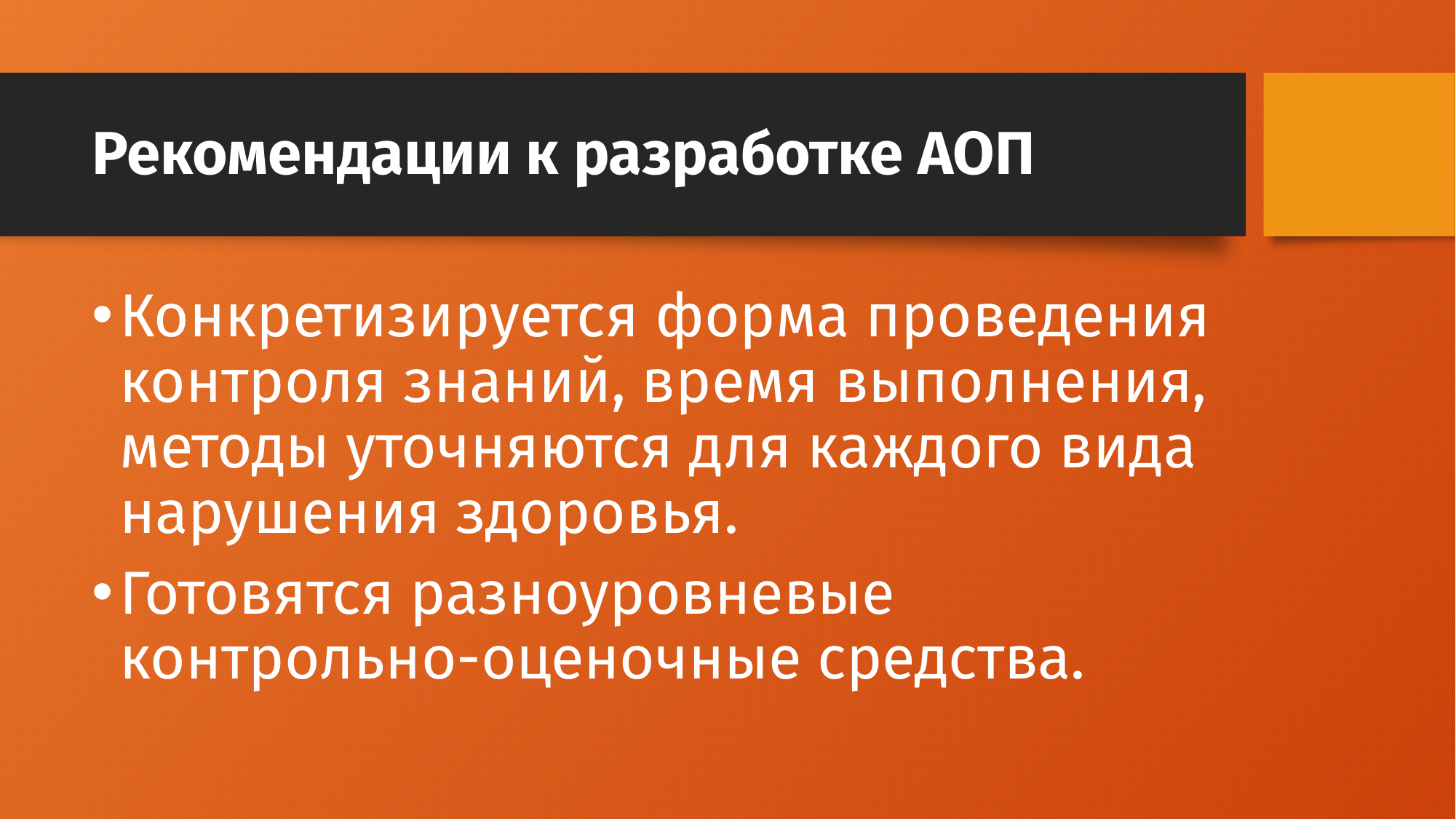

# Рекомендации к разработке АОП
Конкретизируется форма проведения контроля знаний, время выполнения, методы уточняются для каждого вида нарушения здоровья.
Готовятся разноуровневые контрольно-оценочные средства.